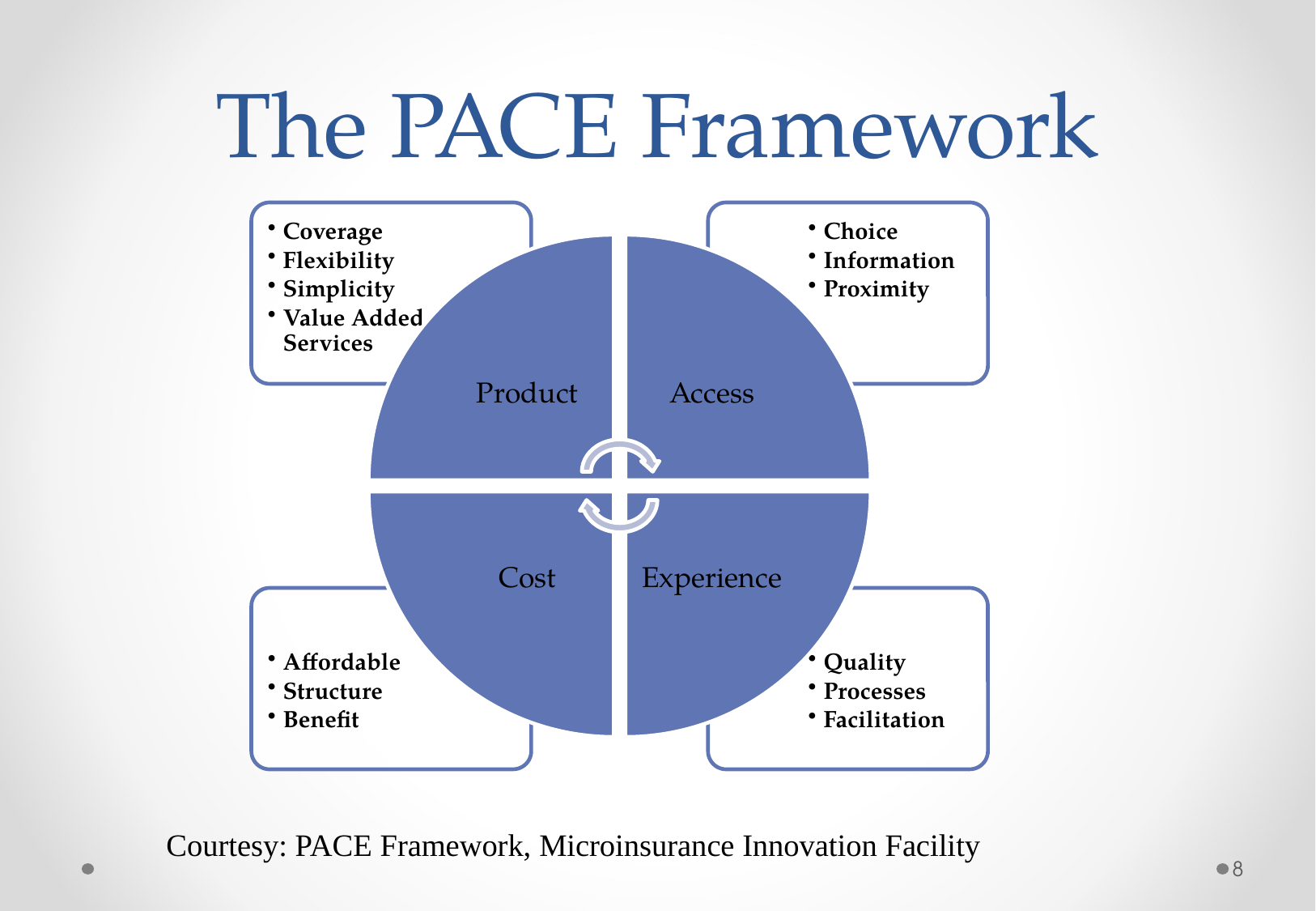

# The PACE Framework
Quality
Processes
Facilitation
Affordable
Structure
Benefit
Choice
Information
Proximity

Coverage
Flexibility
Simplicity
Value Added Services
Product
Access
Experience
Cost
Courtesy: PACE Framework, Microinsurance Innovation Facility
8